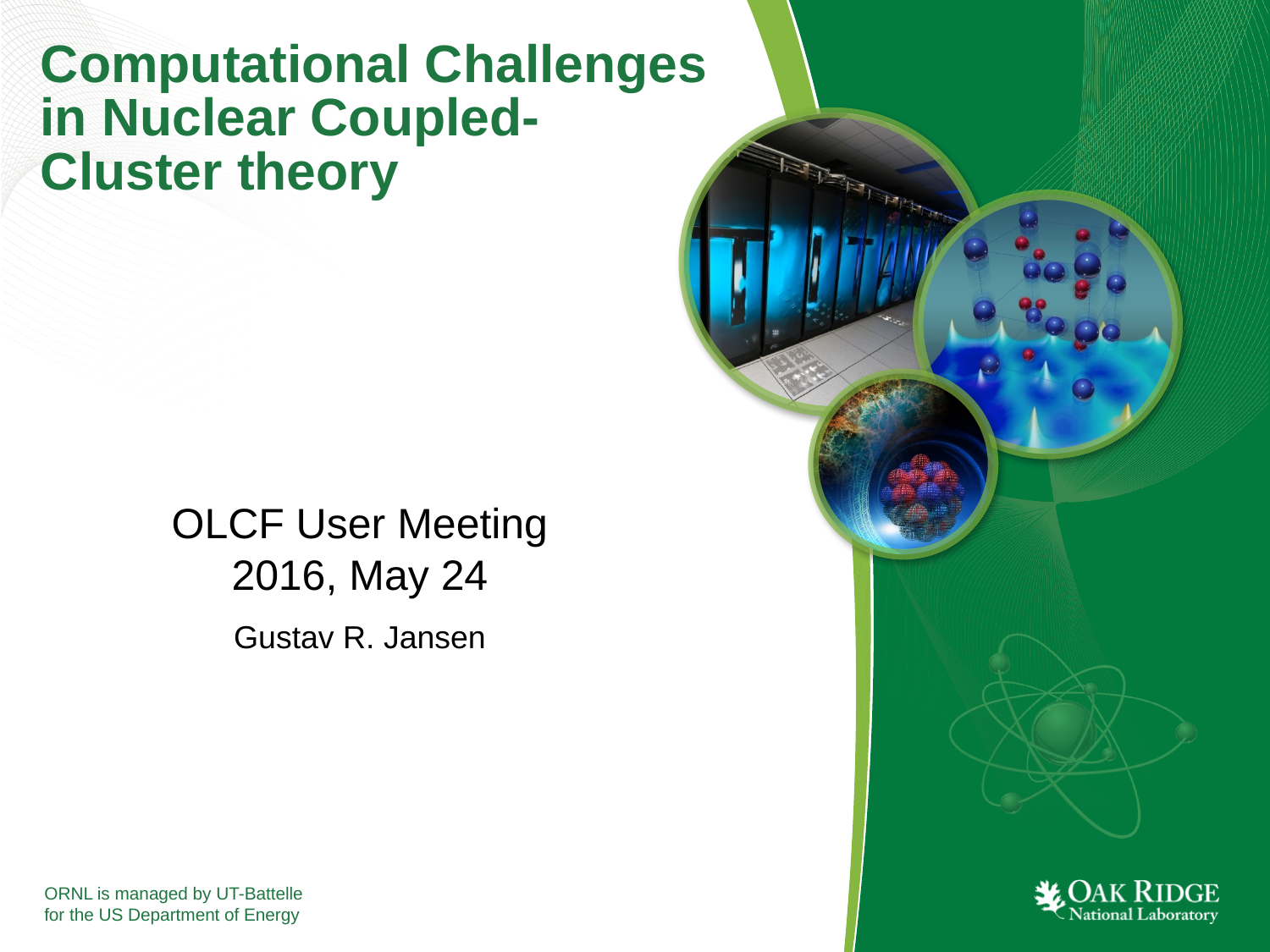

# Computational Challenges in Nuclear Coupled-Cluster theory
OLCF User Meeting
2016, May 24
Gustav R. Jansen